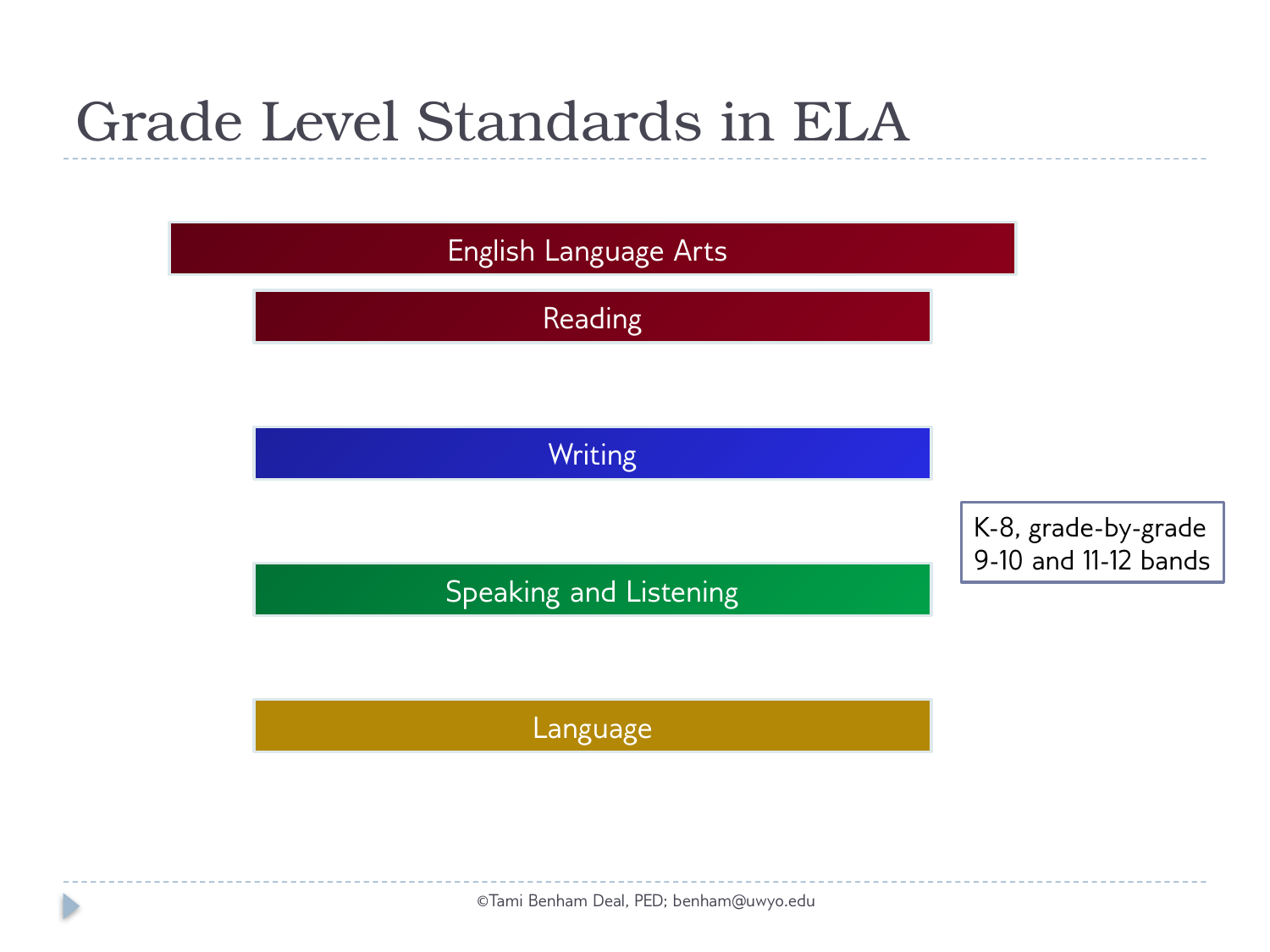

# Grade Level Standards in ELA
English Language Arts
Reading
Writing
Speaking and Listening
Language
K-8, grade-by-grade
9-10 and 11-12 bands
©Tami Benham Deal, PED; benham@uwyo.edu